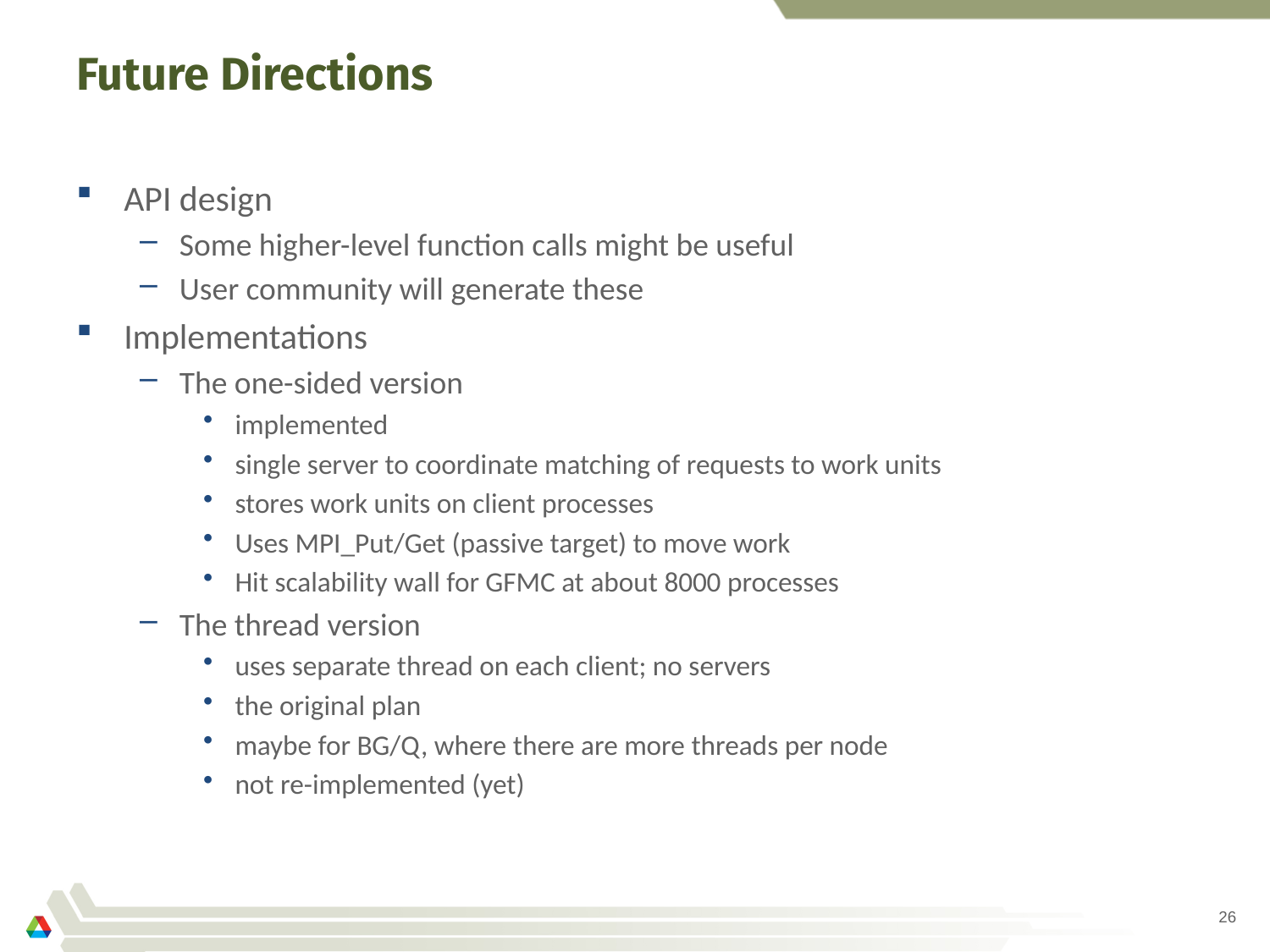

# Future Directions
API design
Some higher-level function calls might be useful
User community will generate these
Implementations
The one-sided version
implemented
single server to coordinate matching of requests to work units
stores work units on client processes
Uses MPI_Put/Get (passive target) to move work
Hit scalability wall for GFMC at about 8000 processes
The thread version
uses separate thread on each client; no servers
the original plan
maybe for BG/Q, where there are more threads per node
not re-implemented (yet)
26